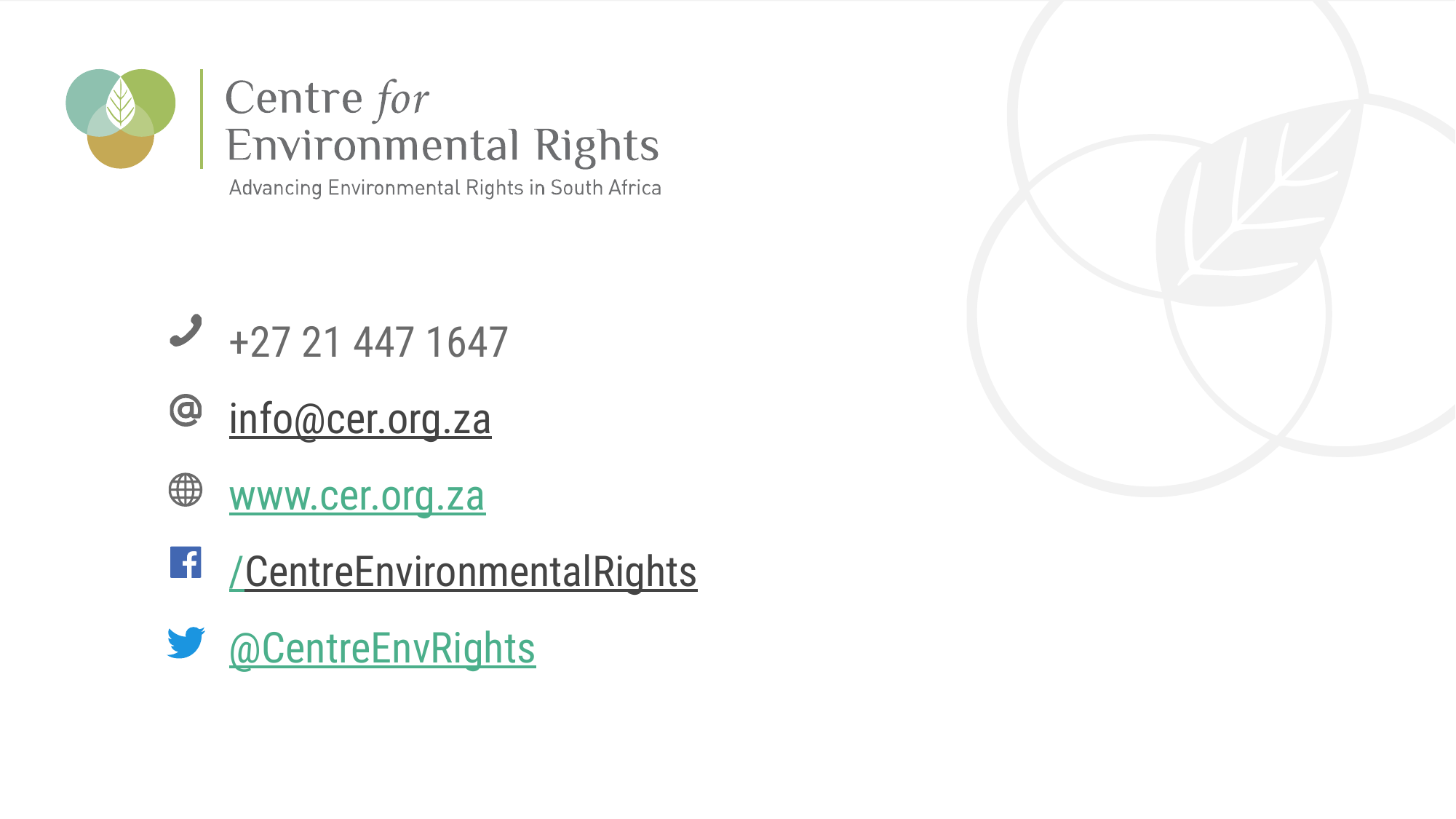

+27 21 447 1647
info@cer.org.za
www.cer.org.za
/CentreEnvironmentalRights
@CentreEnvRights